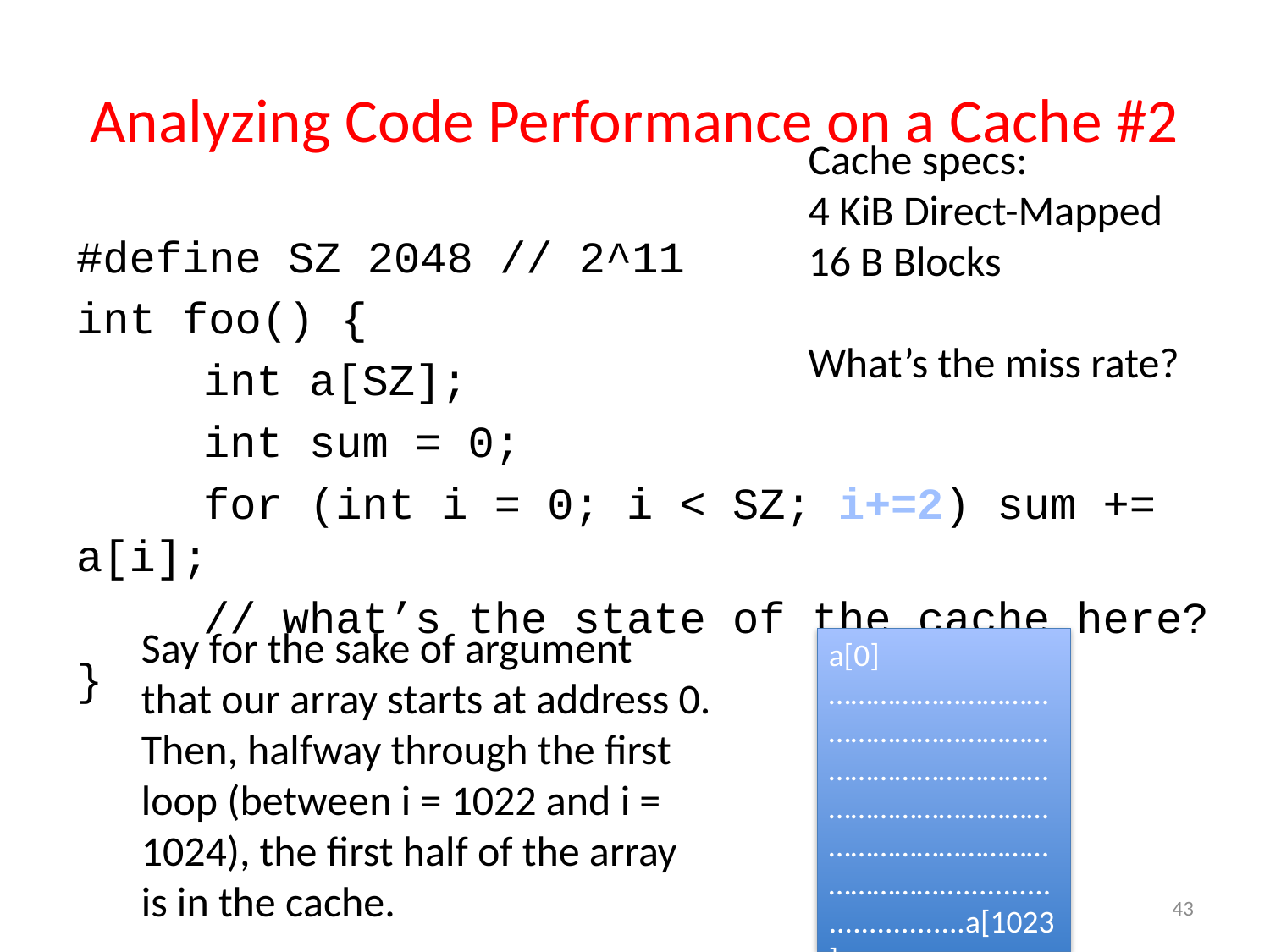

# Analyzing Code Performance on a Cache #2
Cache specs:
4 KiB Direct-Mapped
16 B Blocks

What’s the miss rate?
#define SZ 2048 // 2^11
int foo() {
	int a[SZ];
	int sum = 0;
	for (int i = 0; i < SZ; i+=2) sum += a[i];
	// what’s the state of the cache here?
}
Say for the sake of argument that our array starts at address 0. Then, halfway through the first loop (between i = 1022 and i = 1024), the first half of the array is in the cache.

a[0] …………………………………………………………………………………………………………………………………………………...............................a[1023]
43